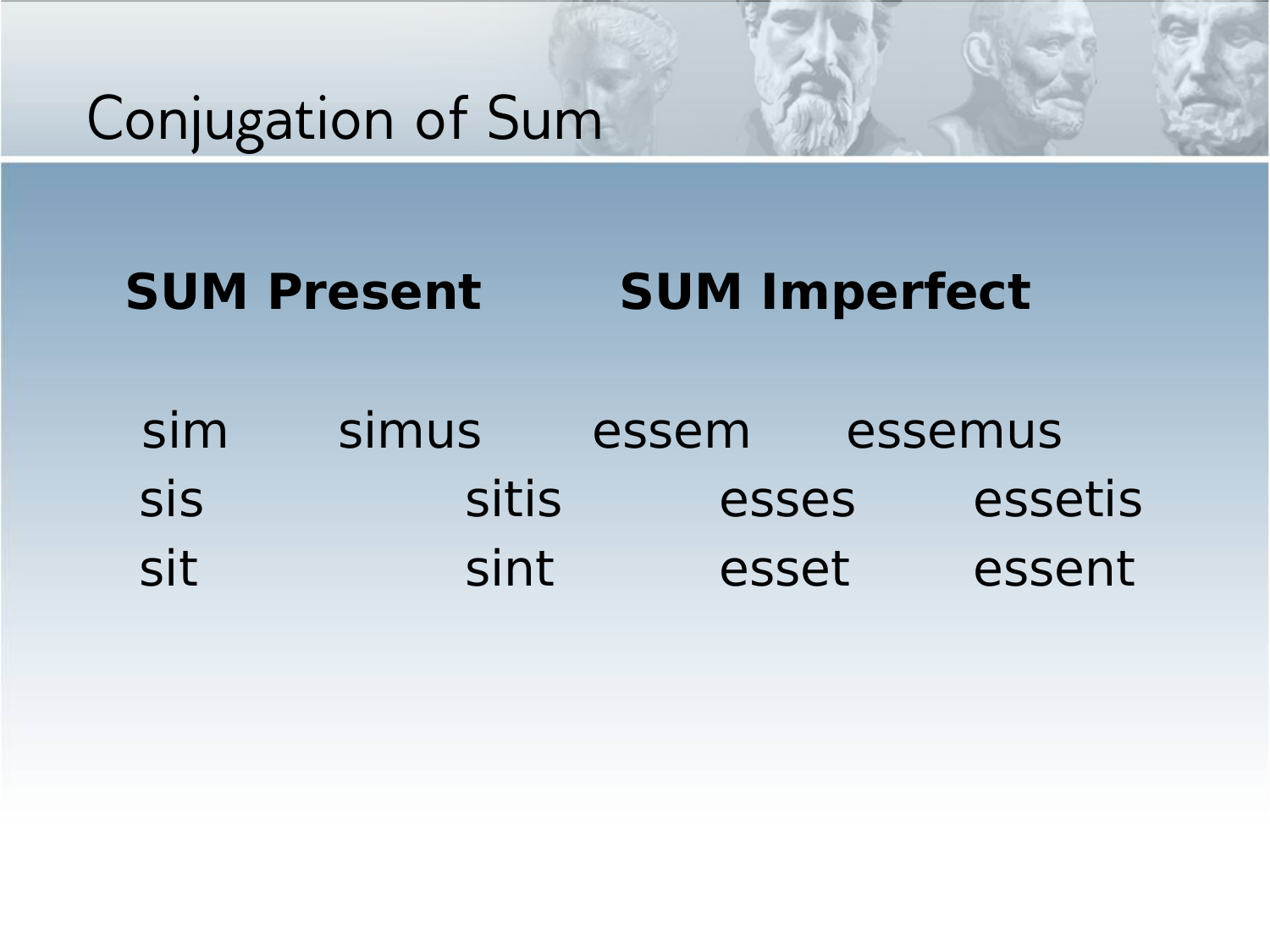

# Conjugation of Sum
 SUM Present        SUM Imperfect

  sim 	simus	essem	essemus
  sis			sitis		esses	essetis
  sit			sint		esset	essent